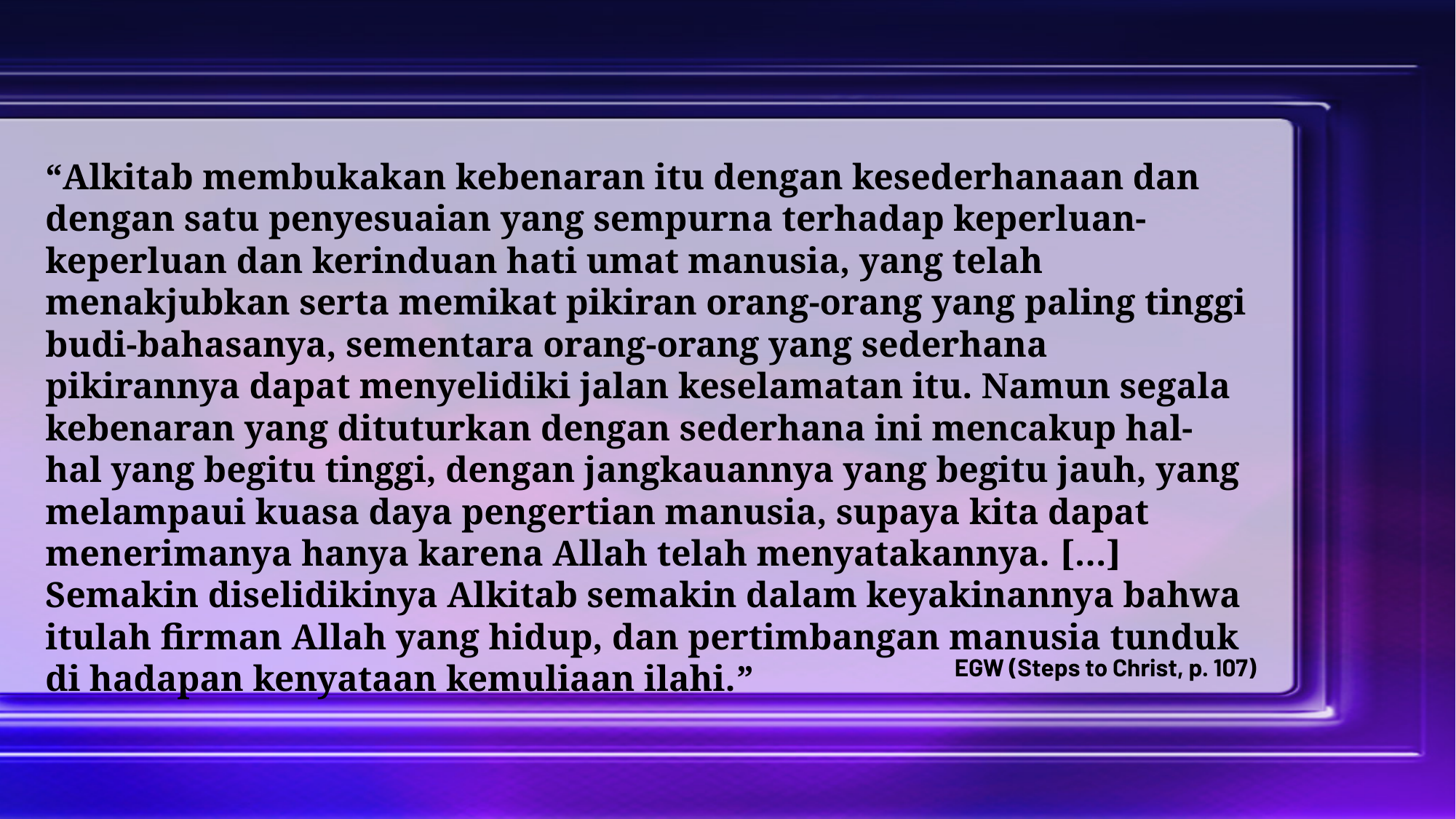

“Alkitab membukakan kebenaran itu dengan kesederhanaan dan dengan satu penyesuaian yang sempurna terhadap keperluan-keperluan dan kerinduan hati umat manusia, yang telah menakjubkan serta memikat pikiran orang-orang yang paling tinggi budi-bahasanya, sementara orang-orang yang sederhana pikirannya dapat menyelidiki jalan keselamatan itu. Namun segala kebenaran yang dituturkan dengan sederhana ini mencakup hal-hal yang begitu tinggi, dengan jangkauannya yang begitu jauh, yang melampaui kuasa daya pengertian manusia, supaya kita dapat menerimanya hanya karena Allah telah menyatakannya. […] Semakin diselidikinya Alkitab semakin dalam keyakinannya bahwa itulah firman Allah yang hidup, dan pertimbangan manusia tunduk di hadapan kenyataan kemuliaan ilahi.”
EGW (Steps to Christ, p. 107)